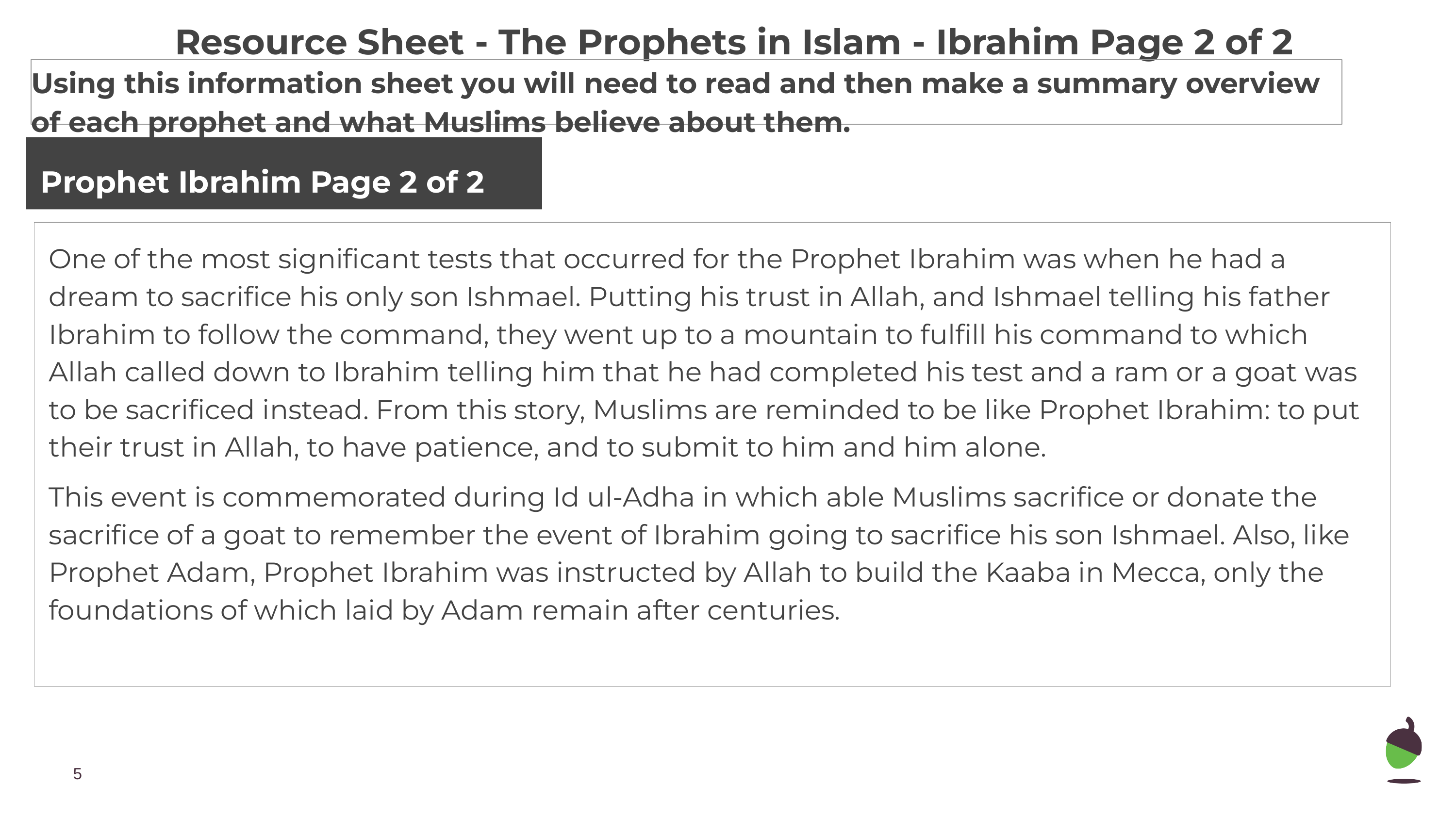

# Resource Sheet - The Prophets in Islam - Ibrahim Page 2 of 2
Using this information sheet you will need to read and then make a summary overview of each prophet and what Muslims believe about them.
Prophet Ibrahim Page 2 of 2
One of the most significant tests that occurred for the Prophet Ibrahim was when he had a dream to sacrifice his only son Ishmael. Putting his trust in Allah, and Ishmael telling his father Ibrahim to follow the command, they went up to a mountain to fulfill his command to which Allah called down to Ibrahim telling him that he had completed his test and a ram or a goat was to be sacrificed instead. From this story, Muslims are reminded to be like Prophet Ibrahim: to put their trust in Allah, to have patience, and to submit to him and him alone.
This event is commemorated during Id ul-Adha in which able Muslims sacrifice or donate the sacrifice of a goat to remember the event of Ibrahim going to sacrifice his son Ishmael. Also, like Prophet Adam, Prophet Ibrahim was instructed by Allah to build the Kaaba in Mecca, only the foundations of which laid by Adam remain after centuries.

5